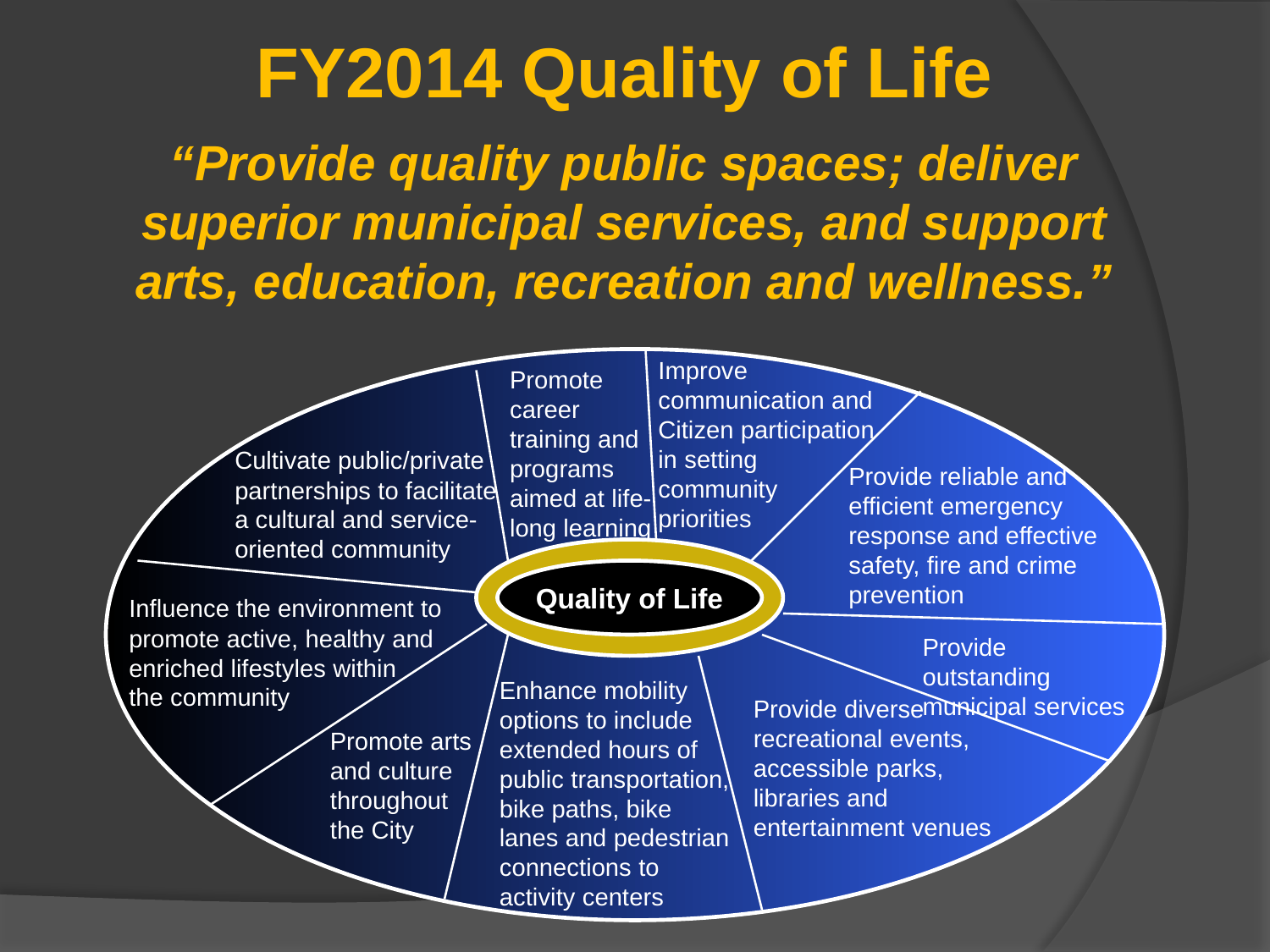

FY2014 Quality of Life
“Provide quality public spaces; deliver superior municipal services, and support arts, education, recreation and wellness.”

Improve communication and Citizen participation in setting community priorities
Promote career training and programs aimed at life-long learning

Cultivate public/private partnerships to facilitate a cultural and service-oriented community
Provide reliable and efficient emergency response and effective safety, fire and crime prevention

Quality of Life
Influence the environment to promote active, healthy and enriched lifestyles within
the community

Provide outstanding municipal services

Enhance mobility options to include extended hours of public transportation, bike paths, bike
lanes and pedestrian connections to activity centers
Provide diverse recreational events, accessible parks, libraries and entertainment venues
Promote arts and culture throughout the City